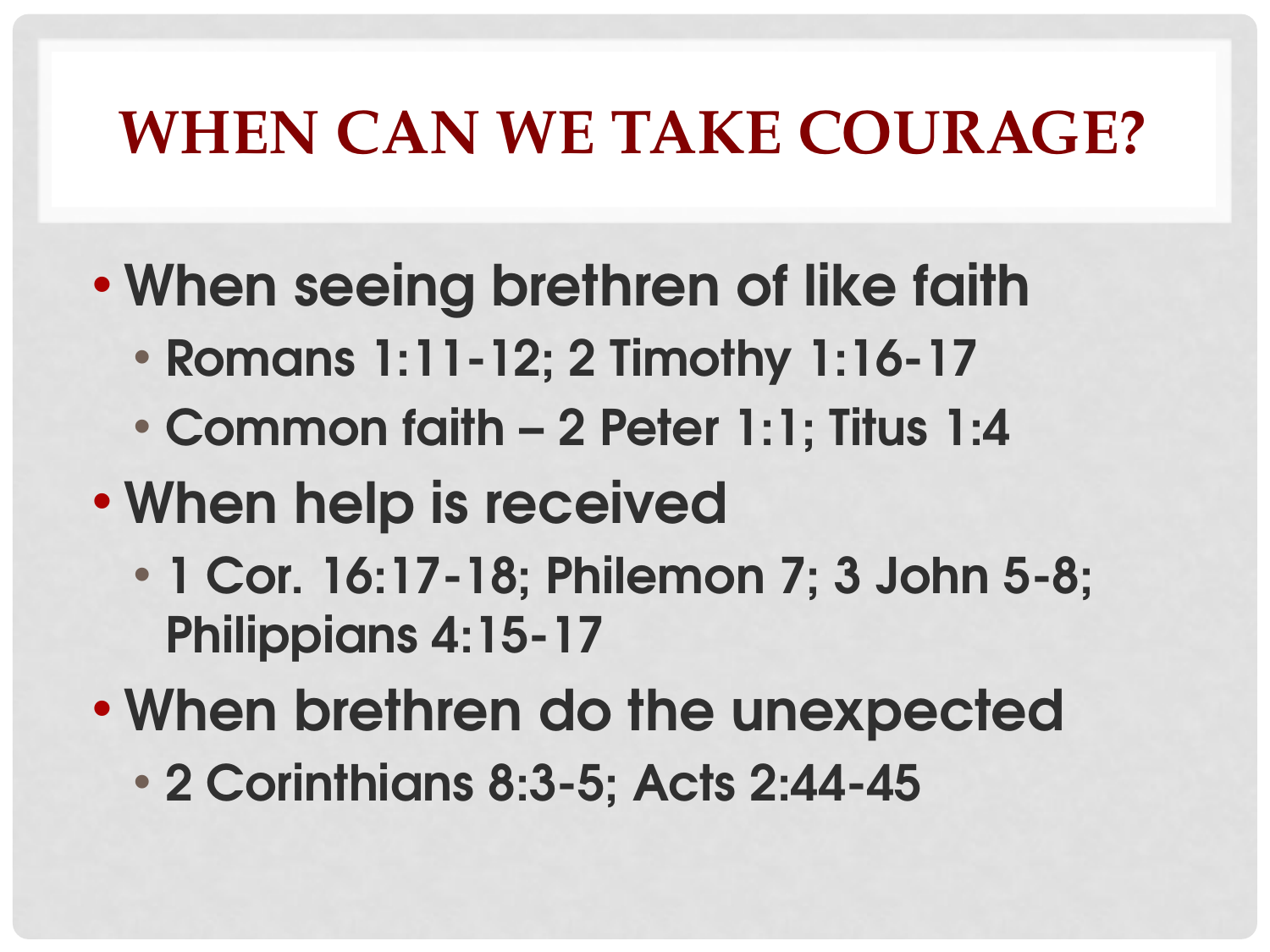

# When Can we take Courage?
When seeing brethren of like faith
Romans 1:11-12; 2 Timothy 1:16-17
Common faith – 2 Peter 1:1; Titus 1:4
When help is received
1 Cor. 16:17-18; Philemon 7; 3 John 5-8; Philippians 4:15-17
When brethren do the unexpected
2 Corinthians 8:3-5; Acts 2:44-45